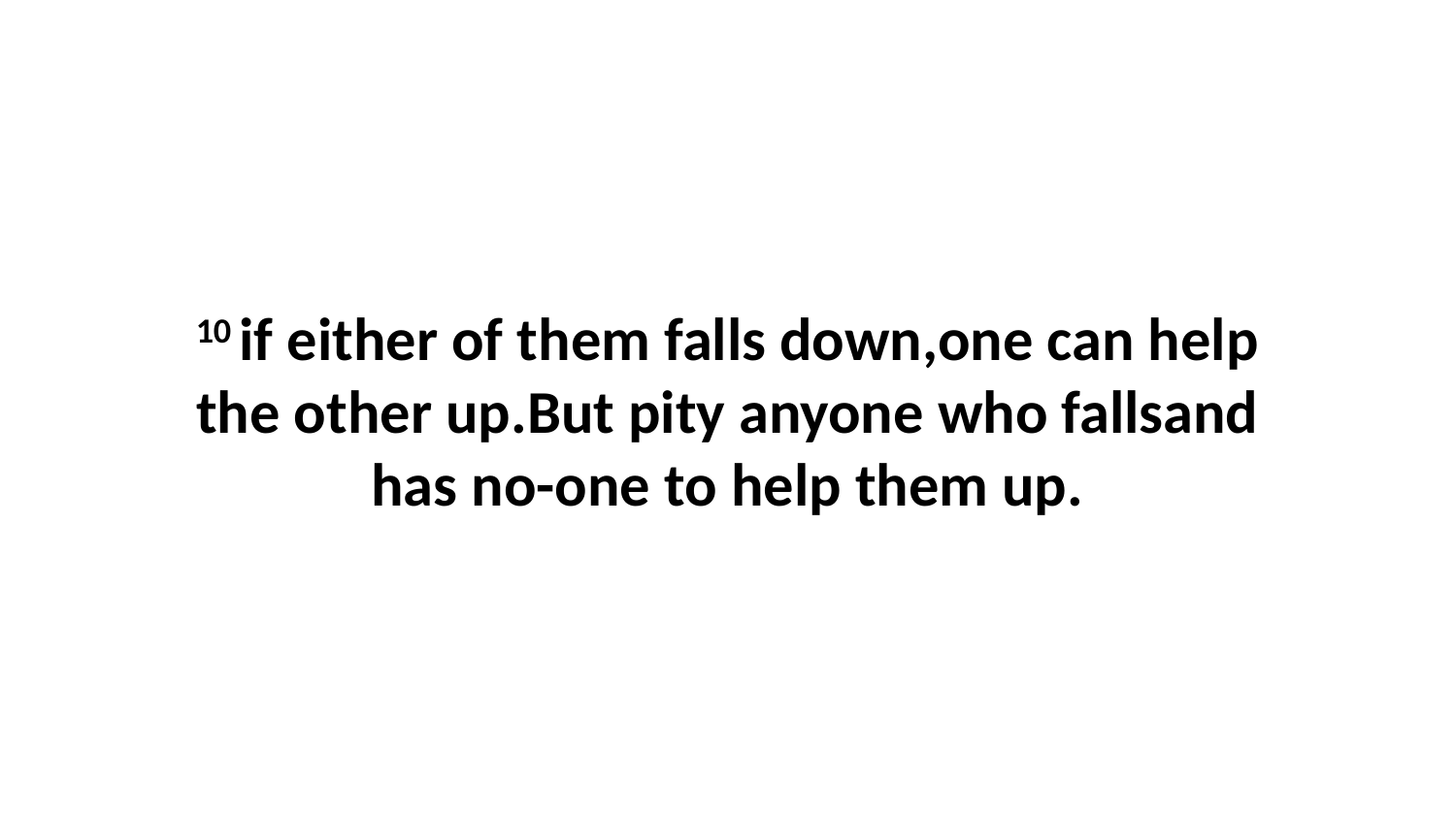

10 if either of them falls down,one can help the other up.But pity anyone who fallsand has no-one to help them up.